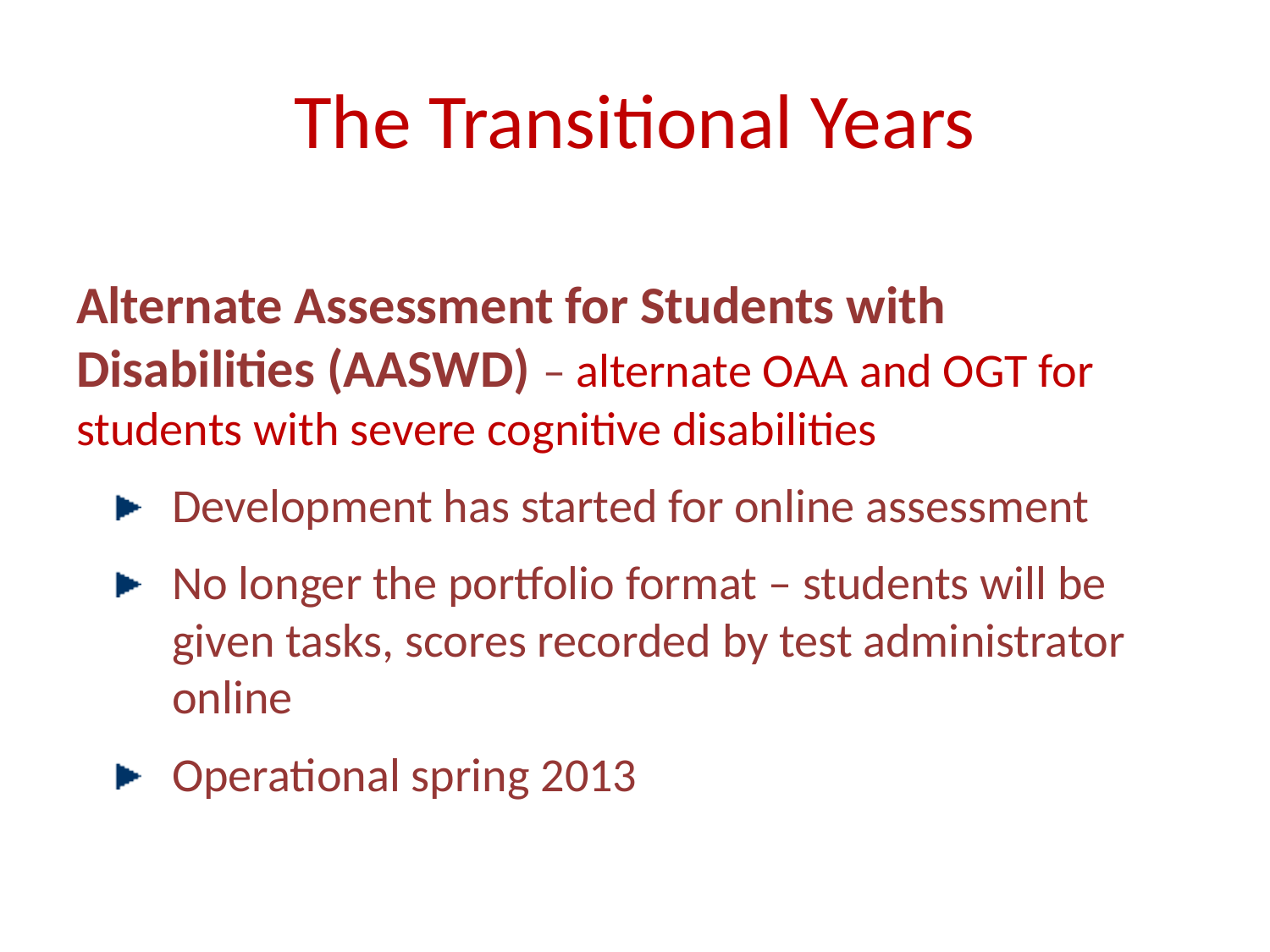

# The Transitional Years
Alternate Assessment for Students with Disabilities (AASWD) – alternate OAA and OGT for students with severe cognitive disabilities
Development has started for online assessment
No longer the portfolio format – students will be given tasks, scores recorded by test administrator online
Operational spring 2013